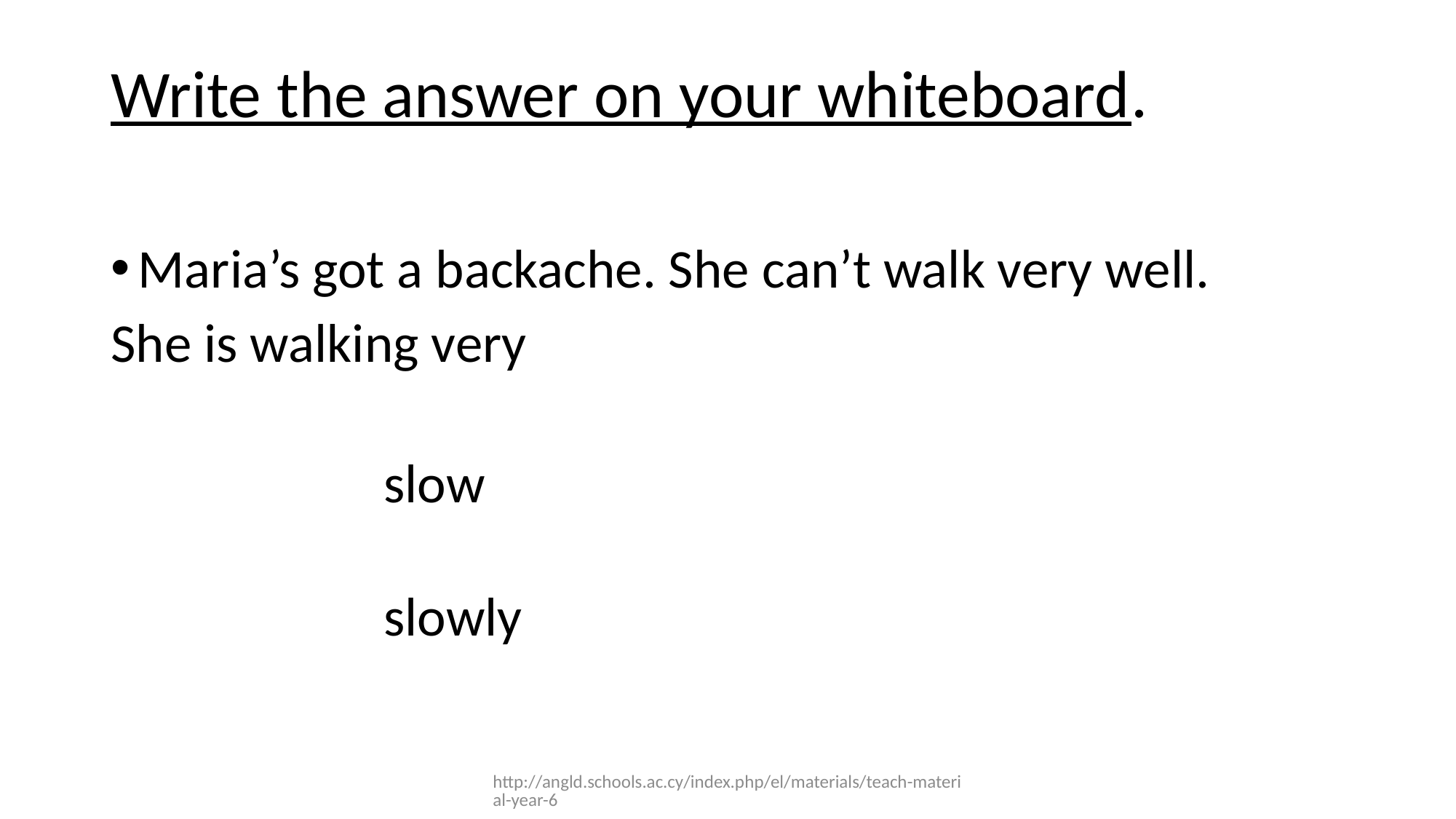

# Write the answer on your whiteboard.

Maria’s got a backache. She can’t walk very well.
She is walking very

		slow

		slowly

http://angld.schools.ac.cy/index.php/el/materials/teach-material-year-6